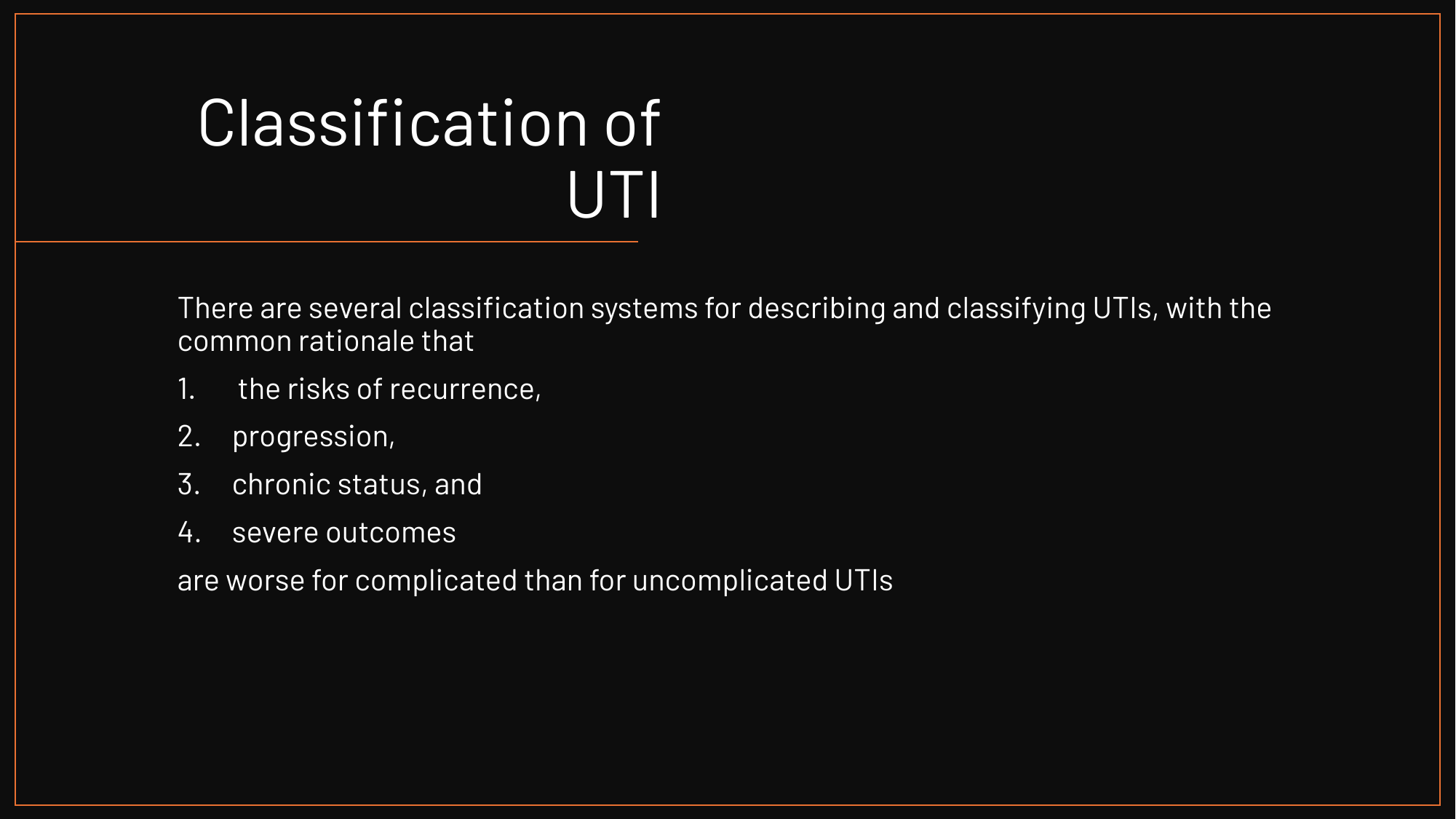

# Classification of UTI
There are several classification systems for describing and classifying UTIs, with the common rationale that
 the risks of recurrence,
progression,
chronic status, and
severe outcomes
are worse for complicated than for uncomplicated UTIs